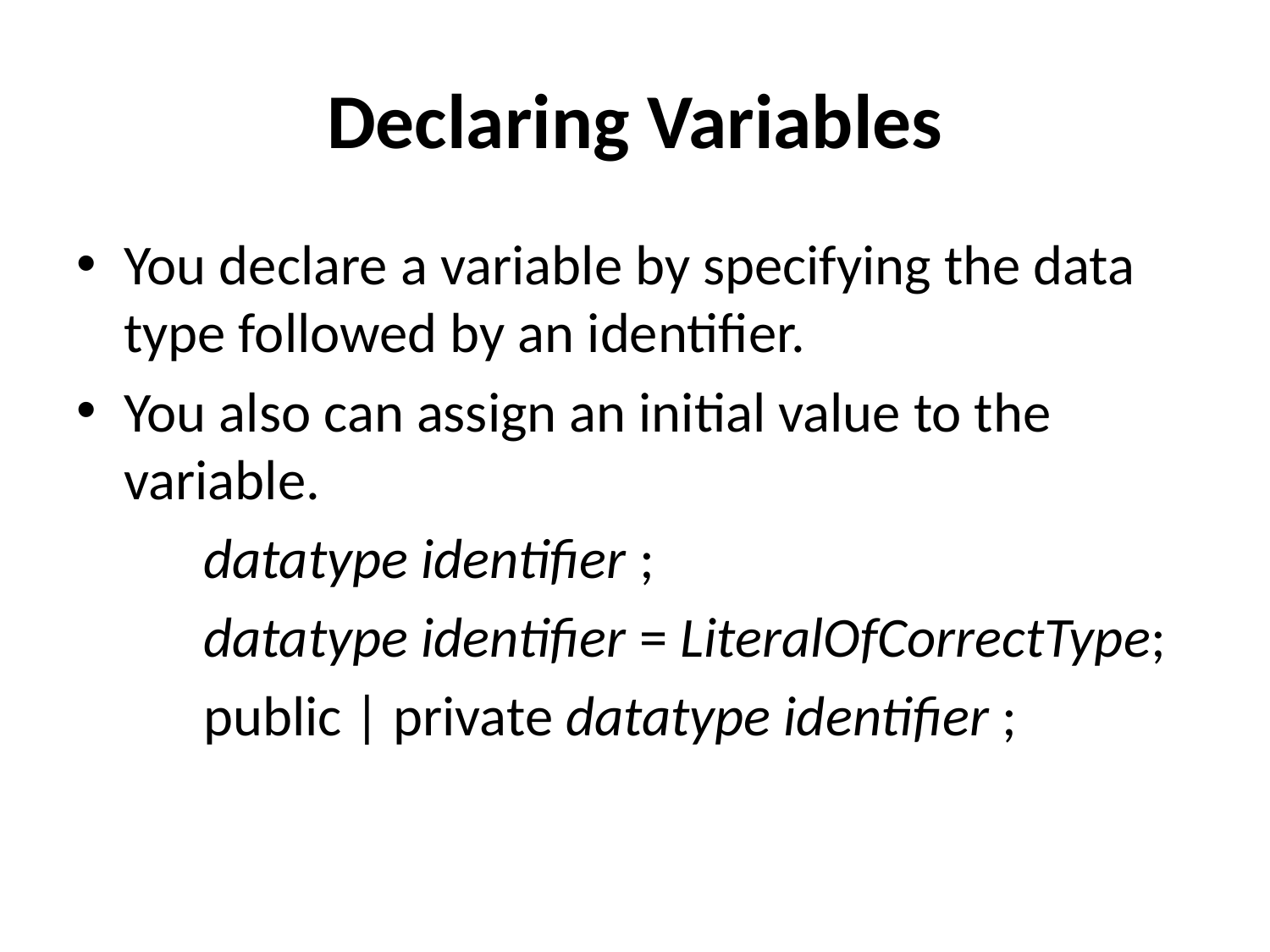

# Declaring Variables
You declare a variable by specifying the data type followed by an identifier.
You also can assign an initial value to the variable.
	datatype identifier ;
	datatype identifier = LiteralOfCorrectType;
	public | private datatype identifier ;